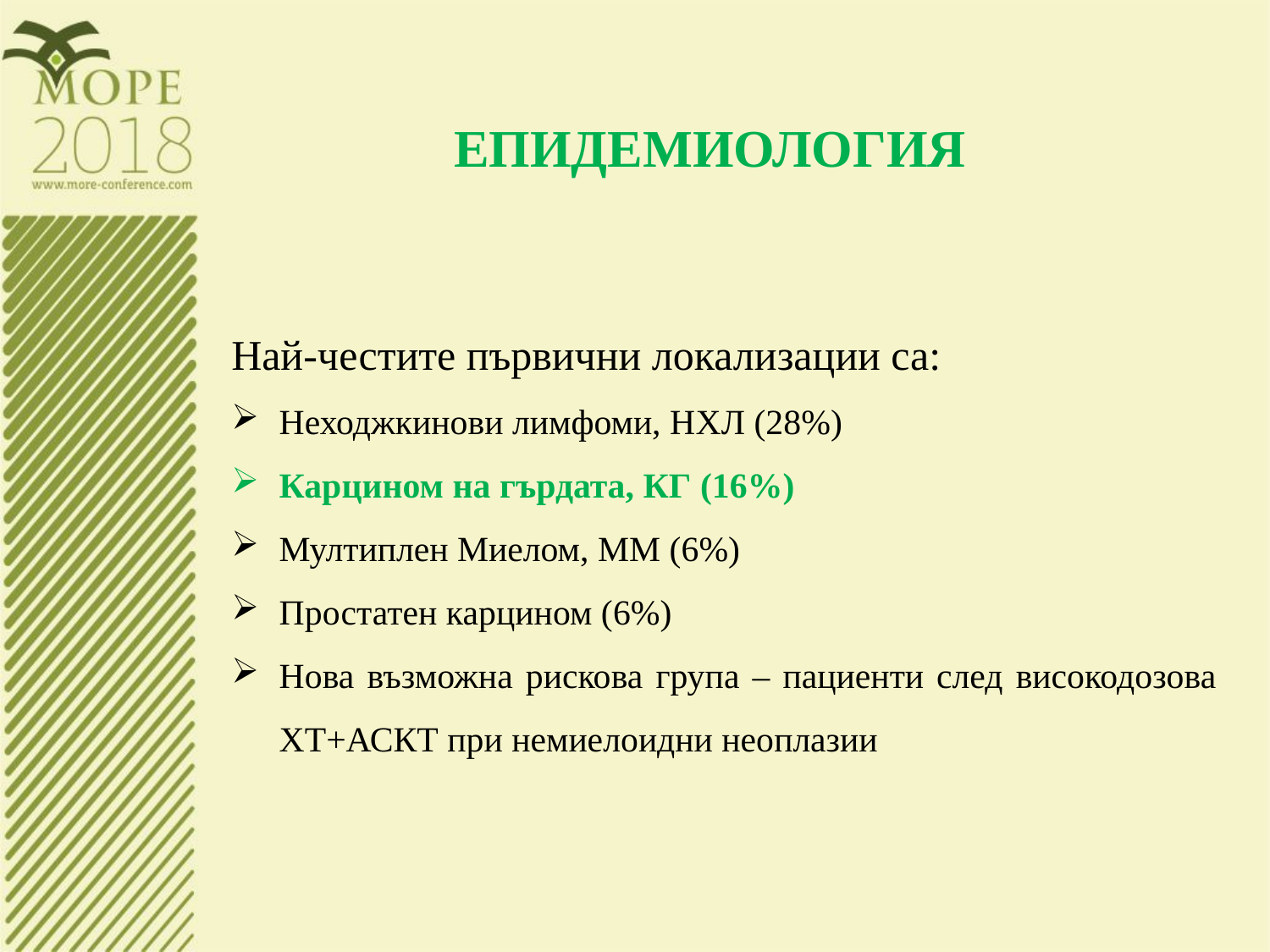

ЕПИДЕМИОЛОГИЯ
Най-честите първични локализации са:
Неходжкинови лимфоми, НХЛ (28%)
Карцином на гърдата, КГ (16%)
Мултиплен Миелом, ММ (6%)
Простатен карцином (6%)
Нова възможна рискова група – пациенти след високодозова ХТ+АСКТ при немиелоидни неоплазии